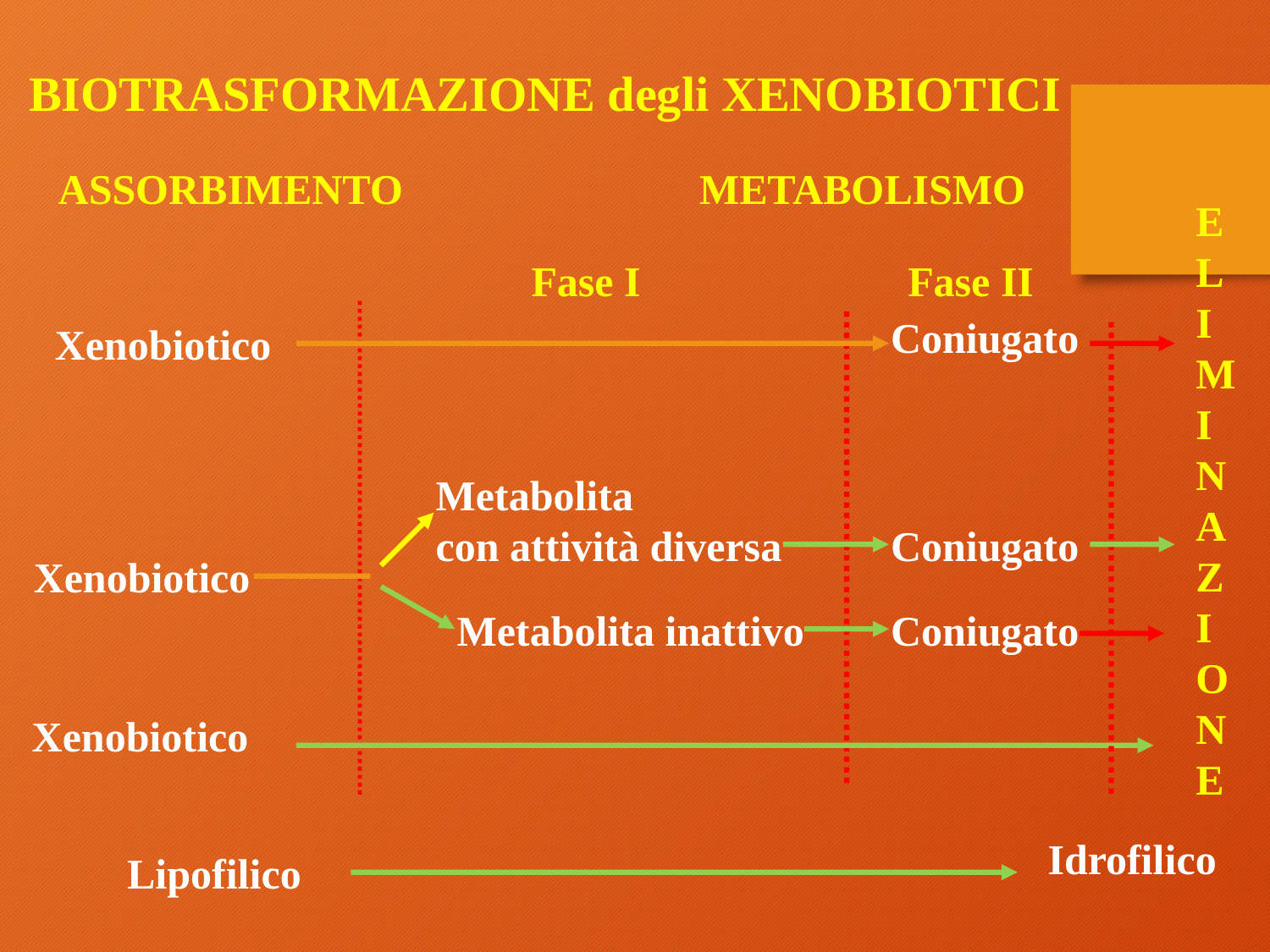

BIOTRASFORMAZIONE degli XENOBIOTICI

ASSORBIMENTO                            METABOLISMO
E
L
I
M
I
N
A
Z
I
O
N
E
Fase I
Fase II
   Coniugato

Xenobiotico

Metabolita
con attività diversa

  Coniugato
Xenobiotico

Metabolita inattivo
  Coniugato

Xenobiotico

Idrofilico
Lipofilico